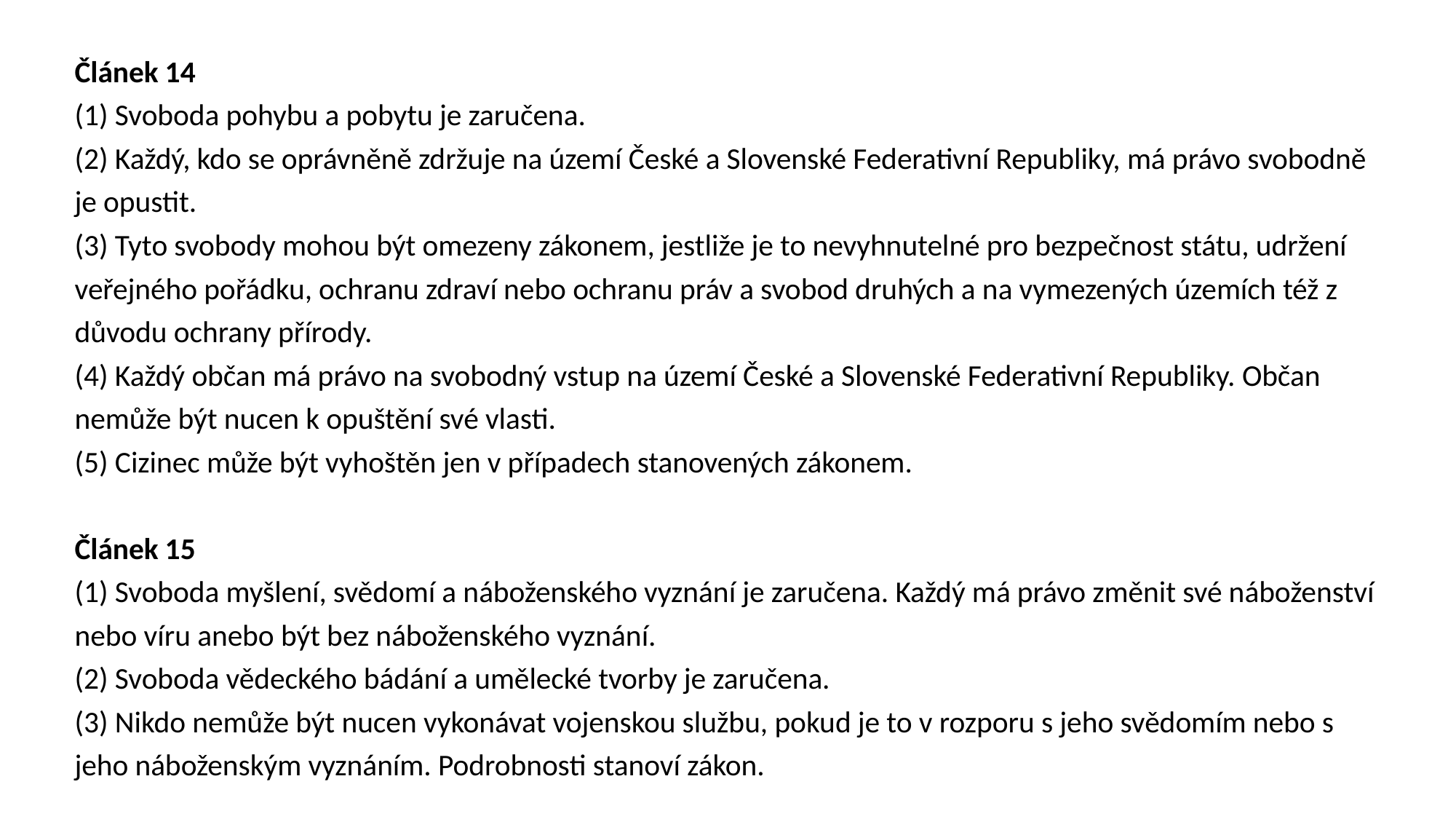

Článek 14
(1) Svoboda pohybu a pobytu je zaručena.
(2) Každý, kdo se oprávněně zdržuje na území České a Slovenské Federativní Republiky, má právo svobodně je opustit.
(3) Tyto svobody mohou být omezeny zákonem, jestliže je to nevyhnutelné pro bezpečnost státu, udržení veřejného pořádku, ochranu zdraví nebo ochranu práv a svobod druhých a na vymezených územích též z důvodu ochrany přírody.
(4) Každý občan má právo na svobodný vstup na území České a Slovenské Federativní Republiky. Občan nemůže být nucen k opuštění své vlasti.
(5) Cizinec může být vyhoštěn jen v případech stanovených zákonem.

Článek 15
(1) Svoboda myšlení, svědomí a náboženského vyznání je zaručena. Každý má právo změnit své náboženství nebo víru anebo být bez náboženského vyznání.
(2) Svoboda vědeckého bádání a umělecké tvorby je zaručena.
(3) Nikdo nemůže být nucen vykonávat vojenskou službu, pokud je to v rozporu s jeho svědomím nebo s jeho náboženským vyznáním. Podrobnosti stanoví zákon.